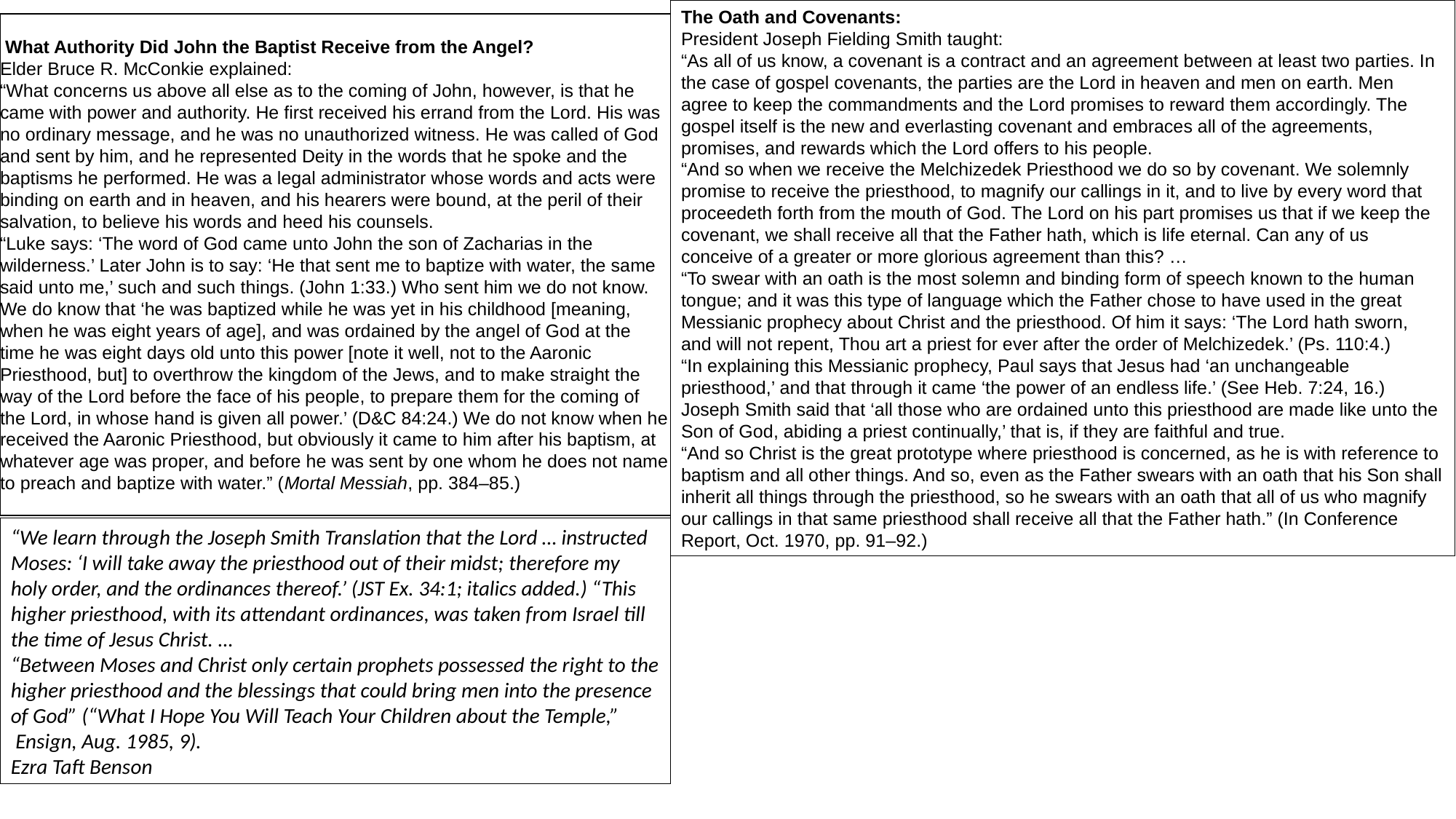

The Oath and Covenants:
President Joseph Fielding Smith taught:
“As all of us know, a covenant is a contract and an agreement between at least two parties. In the case of gospel covenants, the parties are the Lord in heaven and men on earth. Men agree to keep the commandments and the Lord promises to reward them accordingly. The gospel itself is the new and everlasting covenant and embraces all of the agreements, promises, and rewards which the Lord offers to his people.
“And so when we receive the Melchizedek Priesthood we do so by covenant. We solemnly promise to receive the priesthood, to magnify our callings in it, and to live by every word that proceedeth forth from the mouth of God. The Lord on his part promises us that if we keep the covenant, we shall receive all that the Father hath, which is life eternal. Can any of us conceive of a greater or more glorious agreement than this? …
“To swear with an oath is the most solemn and binding form of speech known to the human tongue; and it was this type of language which the Father chose to have used in the great Messianic prophecy about Christ and the priesthood. Of him it says: ‘The Lord hath sworn, and will not repent, Thou art a priest for ever after the order of Melchizedek.’ (Ps. 110:4.)
“In explaining this Messianic prophecy, Paul says that Jesus had ‘an unchangeable priesthood,’ and that through it came ‘the power of an endless life.’ (See Heb. 7:24, 16.) Joseph Smith said that ‘all those who are ordained unto this priesthood are made like unto the Son of God, abiding a priest continually,’ that is, if they are faithful and true.
“And so Christ is the great prototype where priesthood is concerned, as he is with reference to baptism and all other things. And so, even as the Father swears with an oath that his Son shall inherit all things through the priesthood, so he swears with an oath that all of us who magnify our callings in that same priesthood shall receive all that the Father hath.” (In Conference Report, Oct. 1970, pp. 91–92.)

 What Authority Did John the Baptist Receive from the Angel?
Elder Bruce R. McConkie explained:
“What concerns us above all else as to the coming of John, however, is that he came with power and authority. He first received his errand from the Lord. His was no ordinary message, and he was no unauthorized witness. He was called of God and sent by him, and he represented Deity in the words that he spoke and the baptisms he performed. He was a legal administrator whose words and acts were binding on earth and in heaven, and his hearers were bound, at the peril of their salvation, to believe his words and heed his counsels.
“Luke says: ‘The word of God came unto John the son of Zacharias in the wilderness.’ Later John is to say: ‘He that sent me to baptize with water, the same said unto me,’ such and such things. (John 1:33.) Who sent him we do not know. We do know that ‘he was baptized while he was yet in his childhood [meaning, when he was eight years of age], and was ordained by the angel of God at the time he was eight days old unto this power [note it well, not to the Aaronic Priesthood, but] to overthrow the kingdom of the Jews, and to make straight the way of the Lord before the face of his people, to prepare them for the coming of the Lord, in whose hand is given all power.’ (D&C 84:24.) We do not know when he received the Aaronic Priesthood, but obviously it came to him after his baptism, at whatever age was proper, and before he was sent by one whom he does not name to preach and baptize with water.” (Mortal Messiah, pp. 384–85.)

“We learn through the Joseph Smith Translation that the Lord … instructed Moses: ‘I will take away the priesthood out of their midst; therefore my holy order, and the ordinances thereof.’ (JST Ex. 34:1; italics added.) “This higher priesthood, with its attendant ordinances, was taken from Israel till the time of Jesus Christ. …
“Between Moses and Christ only certain prophets possessed the right to the higher priesthood and the blessings that could bring men into the presence of God” (“What I Hope You Will Teach Your Children about the Temple,”  Ensign, Aug. 1985, 9).
Ezra Taft Benson